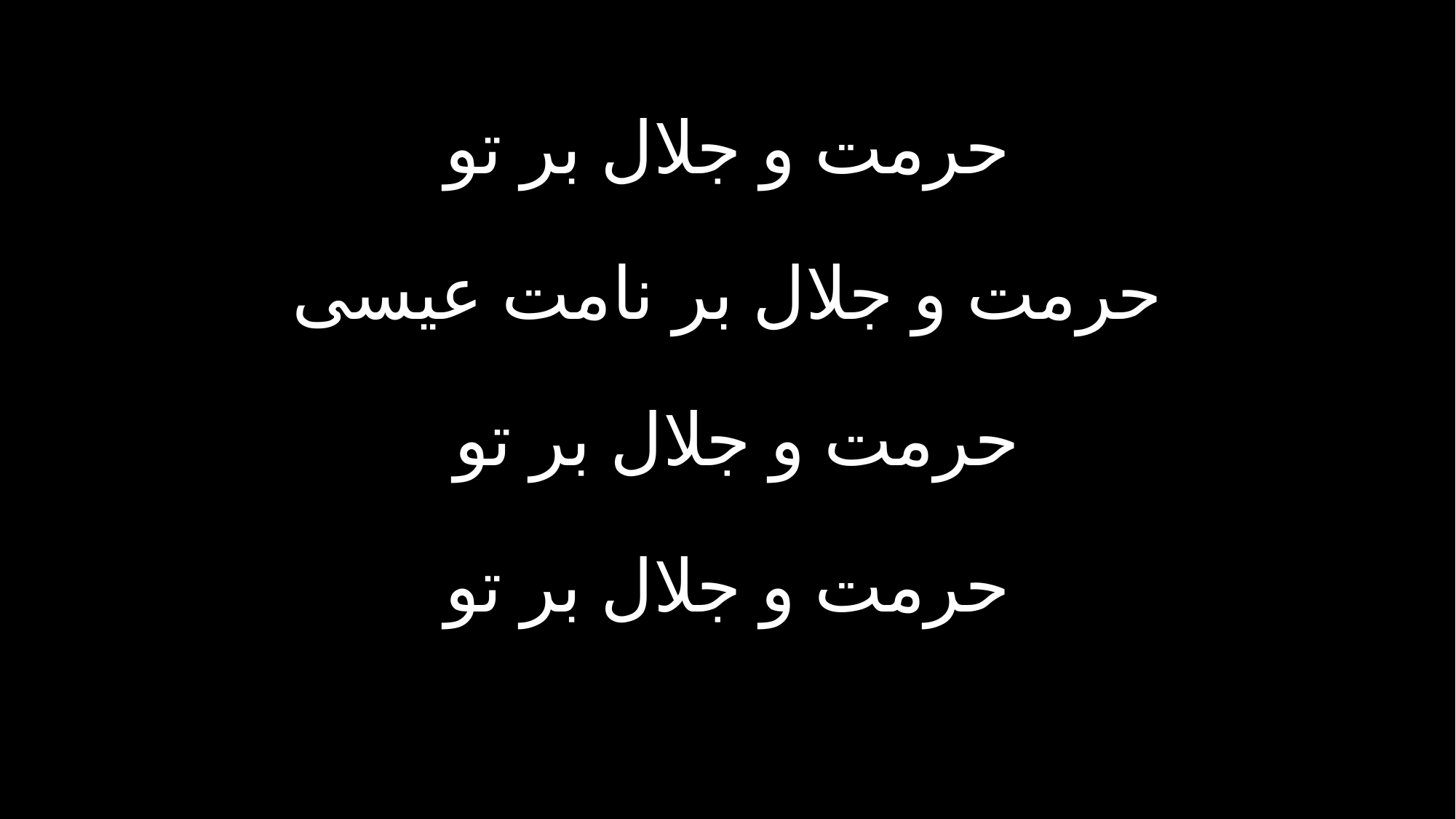

حرمت و جلال بر تو
 حرمت و جلال بر نامت عیسی
حرمت و جلال بر تو
حرمت و جلال بر تو